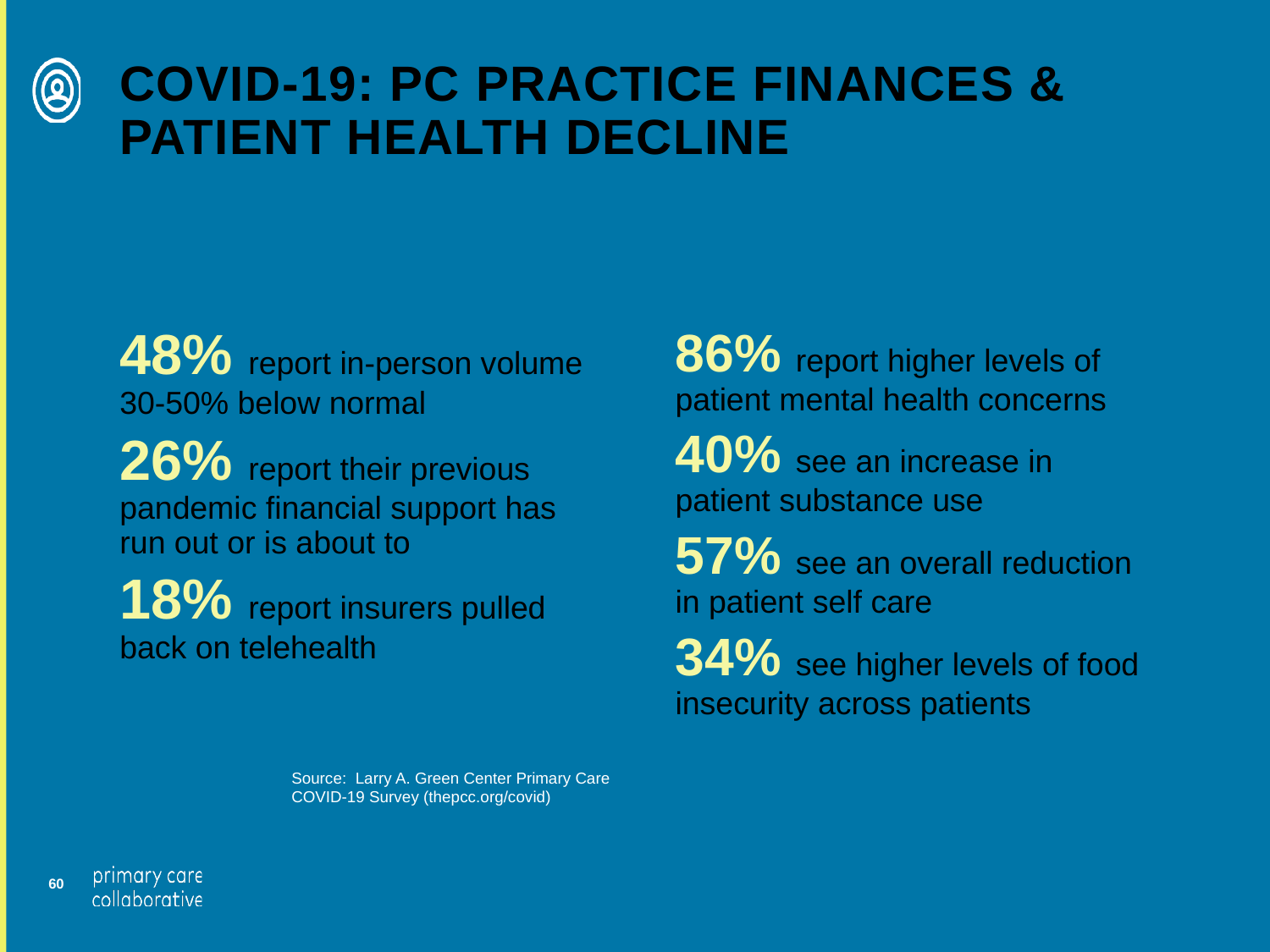

# COVID-19: PC PRACTICE FINANCES & PATIENT HEALTH DECLINE
48% report in-person volume 30-50% below normal
26% report their previous pandemic financial support has run out or is about to
18% report insurers pulled back on telehealth
86% report higher levels of patient mental health concerns
40% see an increase in patient substance use
57% see an overall reduction in patient self care
34% see higher levels of food insecurity across patients

Source:  Larry A. Green Center Primary Care COVID-19 Survey (thepcc.org/covid)